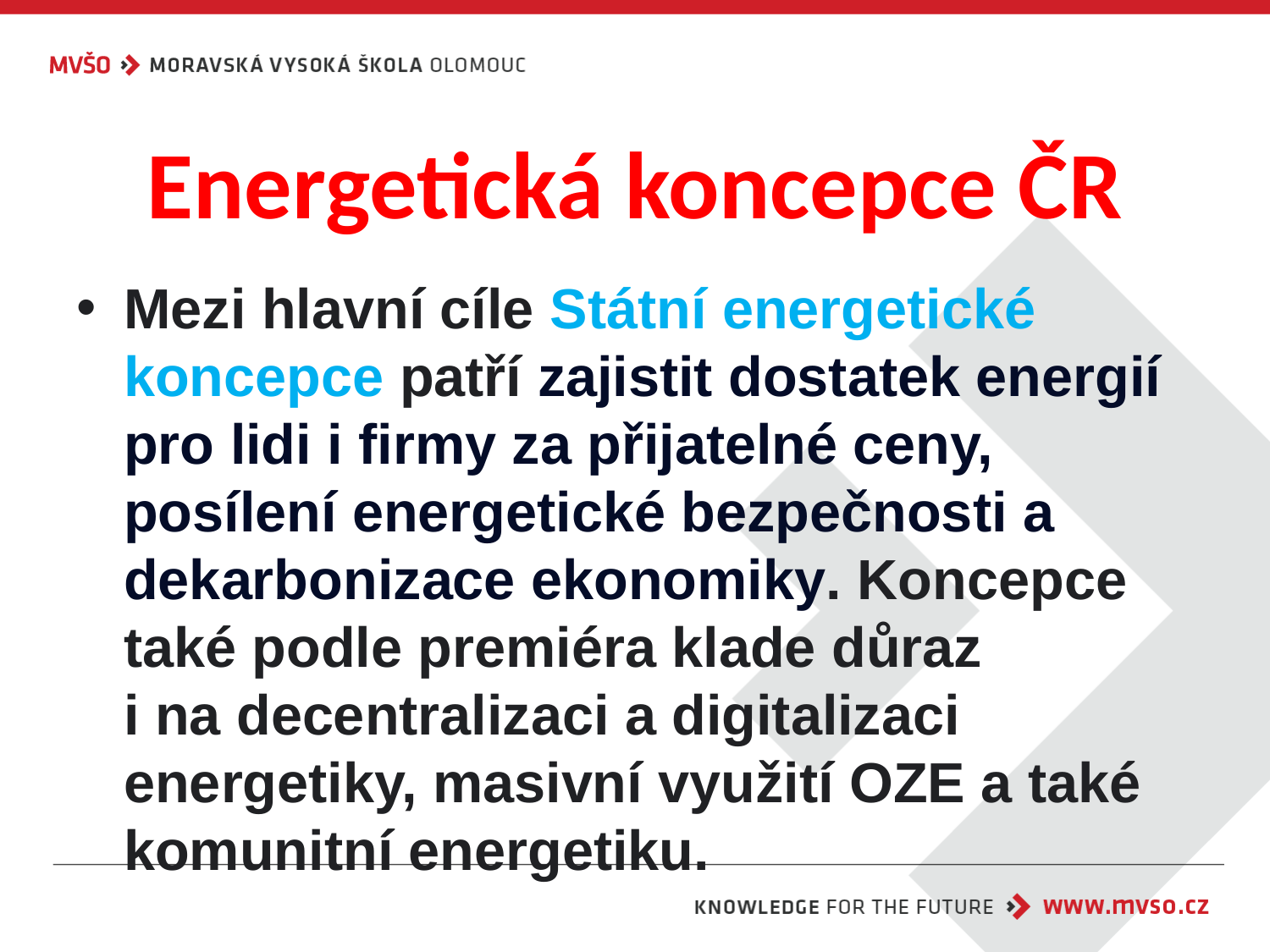

# Energetická koncepce ČR
Mezi hlavní cíle Státní energetické koncepce patří zajistit dostatek energií pro lidi i firmy za přijatelné ceny, posílení energetické bezpečnosti a dekarbonizace ekonomiky. Koncepce také podle premiéra klade důraz
i na decentralizaci a digitalizaci energetiky, masivní využití OZE a také komunitní energetiku.